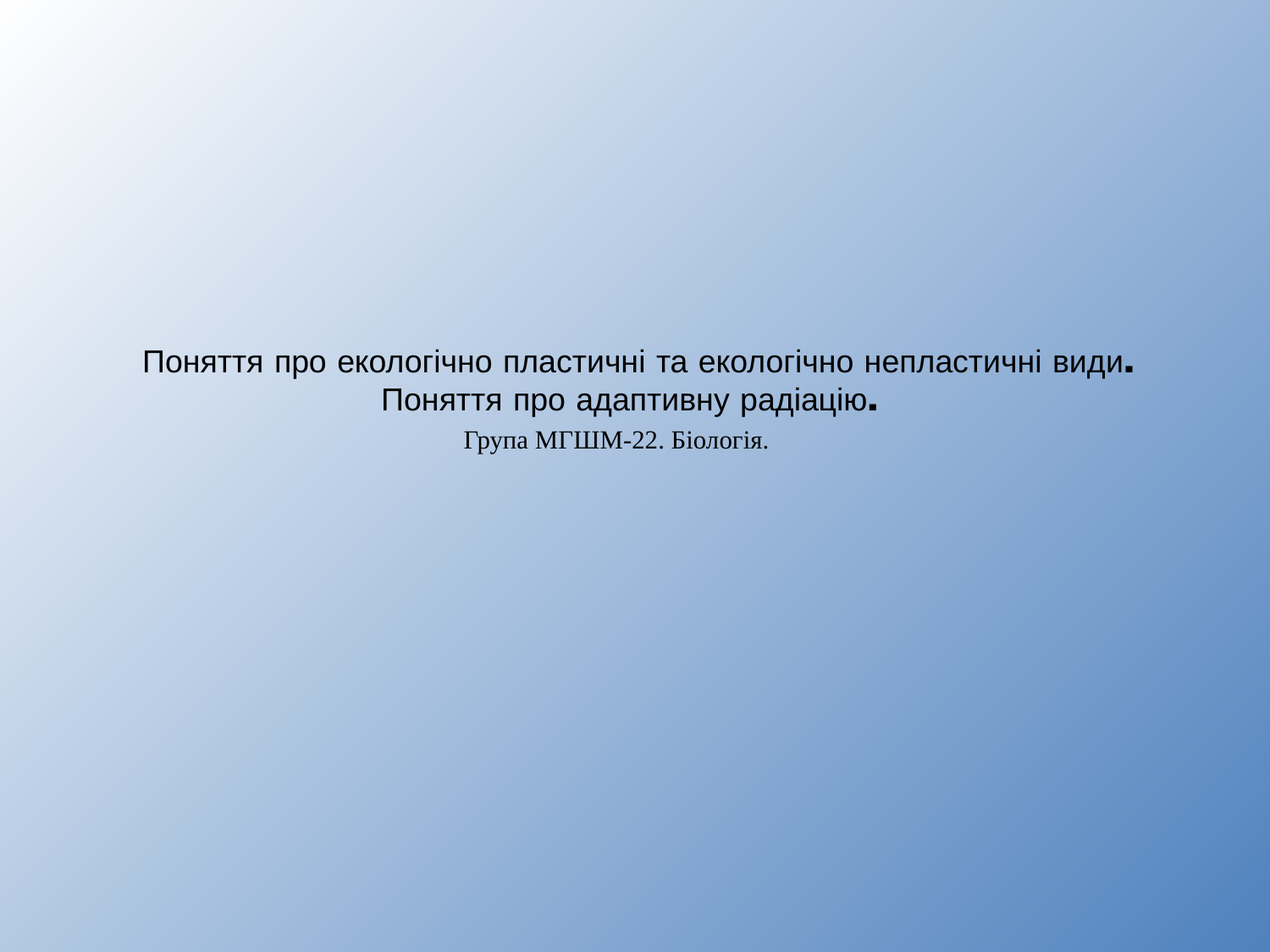

# Поняття про екологічно пластичні та екологічно непластичні види. Поняття про адаптивну радіацію. Група МГШМ-22. Біологія.